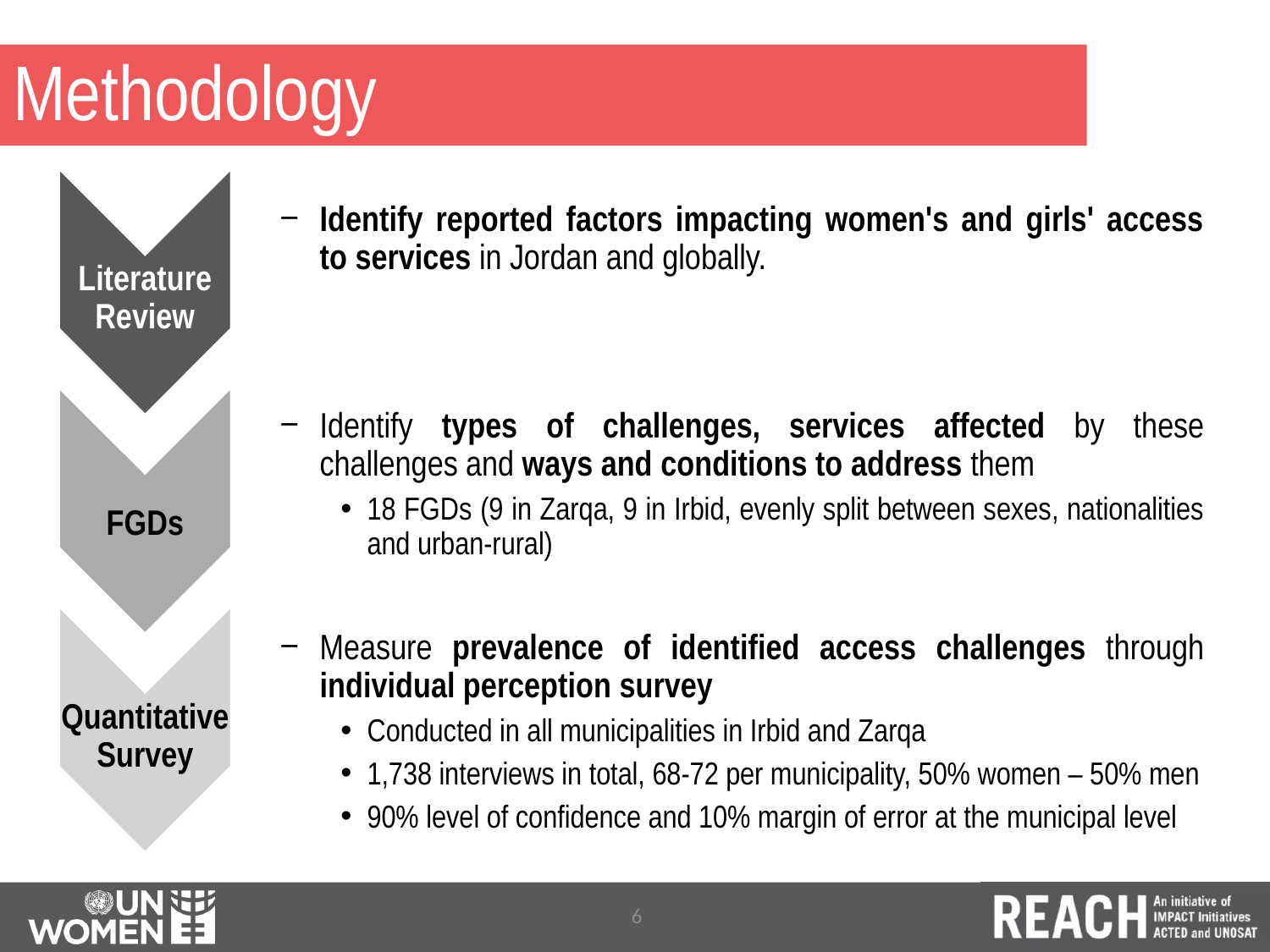

# Methodology

Literature Review

FGDs

Quantitative Survey
Identify reported factors impacting women's and girls' access to services in Jordan and globally.

Identify types of challenges, services affected by these challenges and ways and conditions to address them
18 FGDs (9 in Zarqa, 9 in Irbid, evenly split between sexes, nationalities and urban-rural)
Measure prevalence of identified access challenges through individual perception survey
Conducted in all municipalities in Irbid and Zarqa
1,738 interviews in total, 68-72 per municipality, 50% women – 50% men
90% level of confidence and 10% margin of error at the municipal level

6